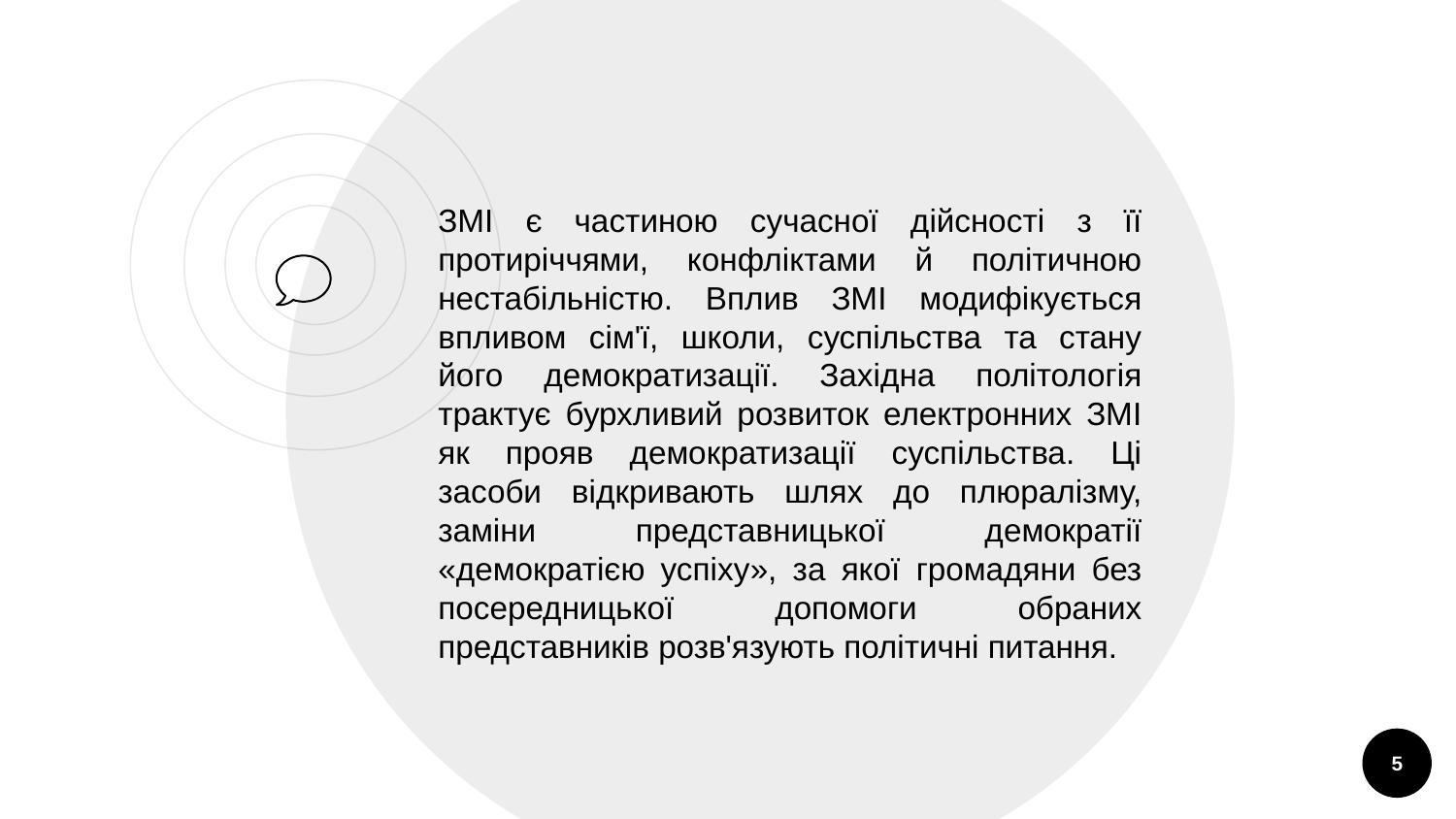

ЗМІ є частиною сучасної дійсності з її протиріччями, конфліктами й політичною нестабільністю. Вплив ЗМІ модифікується впливом сім'ї, школи, суспільства та стану його демократизації. Західна політологія трактує бурхливий розвиток електронних ЗМІ як прояв демократизації суспільства. Ці засоби відкривають шлях до плюралізму, заміни представницької демократії «демократією успіху», за якої громадяни без посередницької допомоги обраних представників розв'язують політичні питання.

5